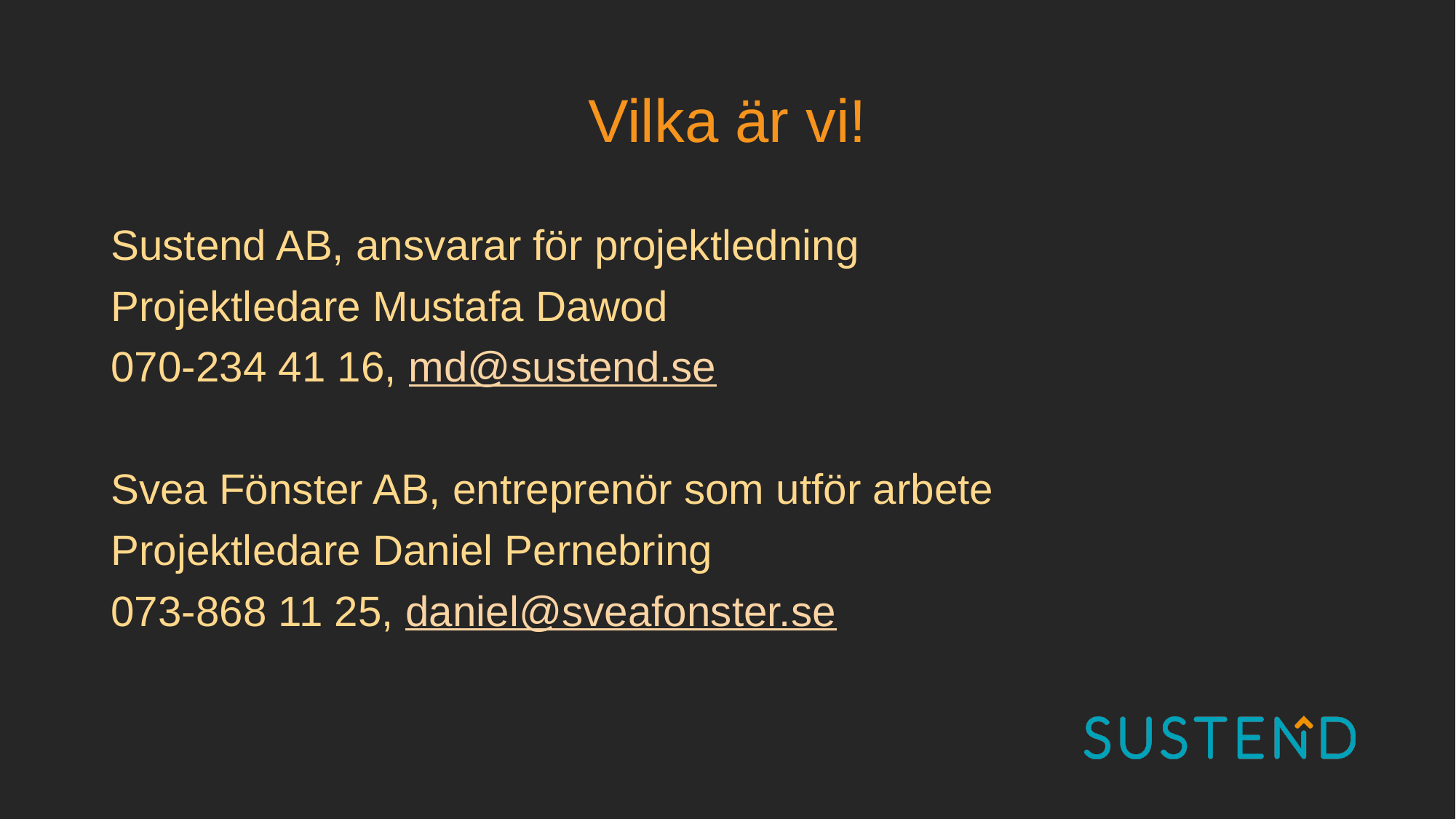

# Vilka är vi!
Sustend AB, ansvarar för projektledning
Projektledare Mustafa Dawod
070-234 41 16, md@sustend.se

Svea Fönster AB, entreprenör som utför arbete
Projektledare Daniel Pernebring
073-868 11 25, daniel@sveafonster.se